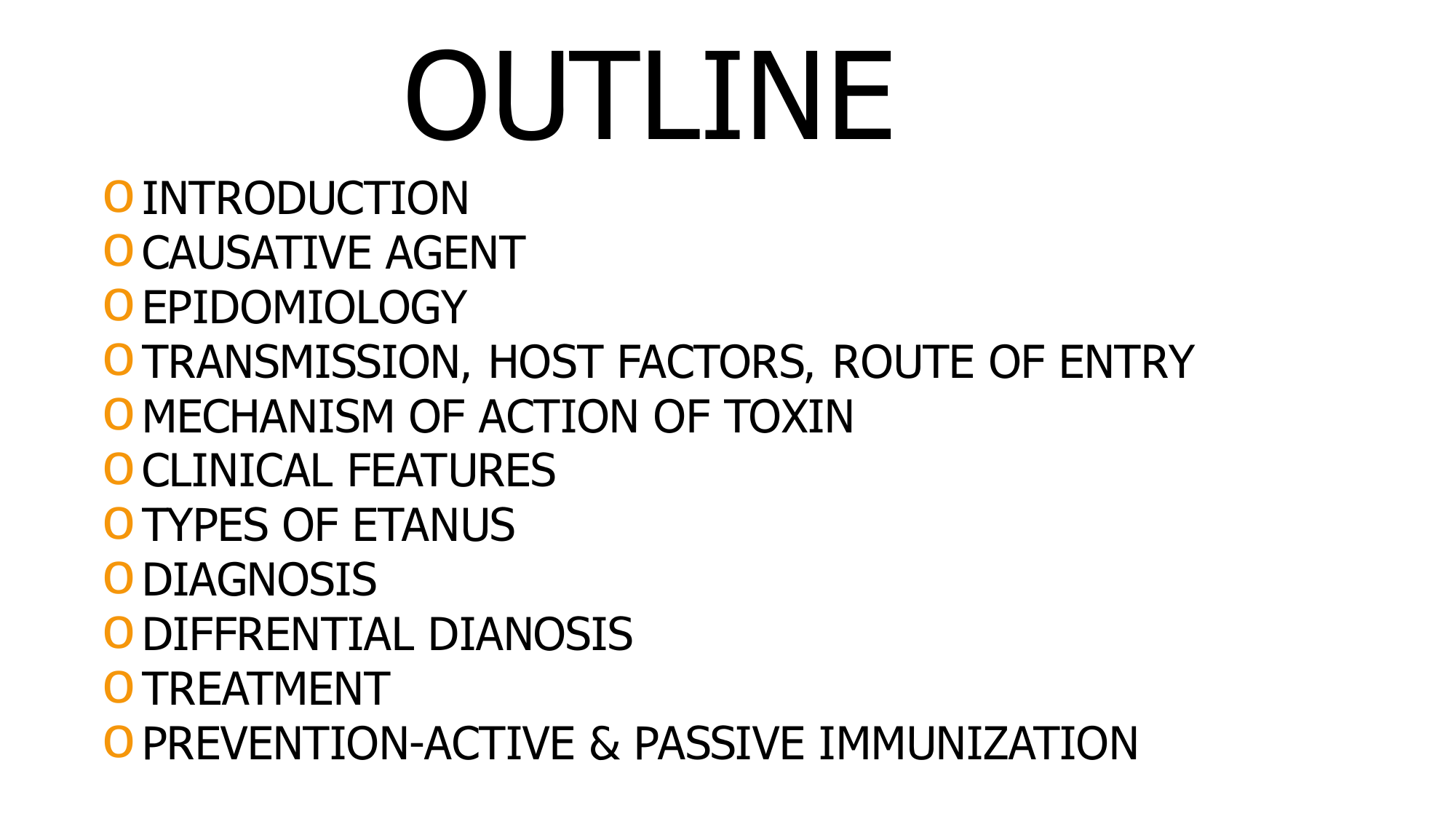

OUTLINE
INTRODUCTION
CAUSATIVE AGENT
EPIDOMIOLOGY
TRANSMISSION, HOST FACTORS, ROUTE OF ENTRY
MECHANISM OF ACTION OF TOXIN
CLINICAL FEATURES
TYPES OF ETANUS
DIAGNOSIS
DIFFRENTIAL DIANOSIS
TREATMENT
PREVENTION-ACTIVE & PASSIVE IMMUNIZATION